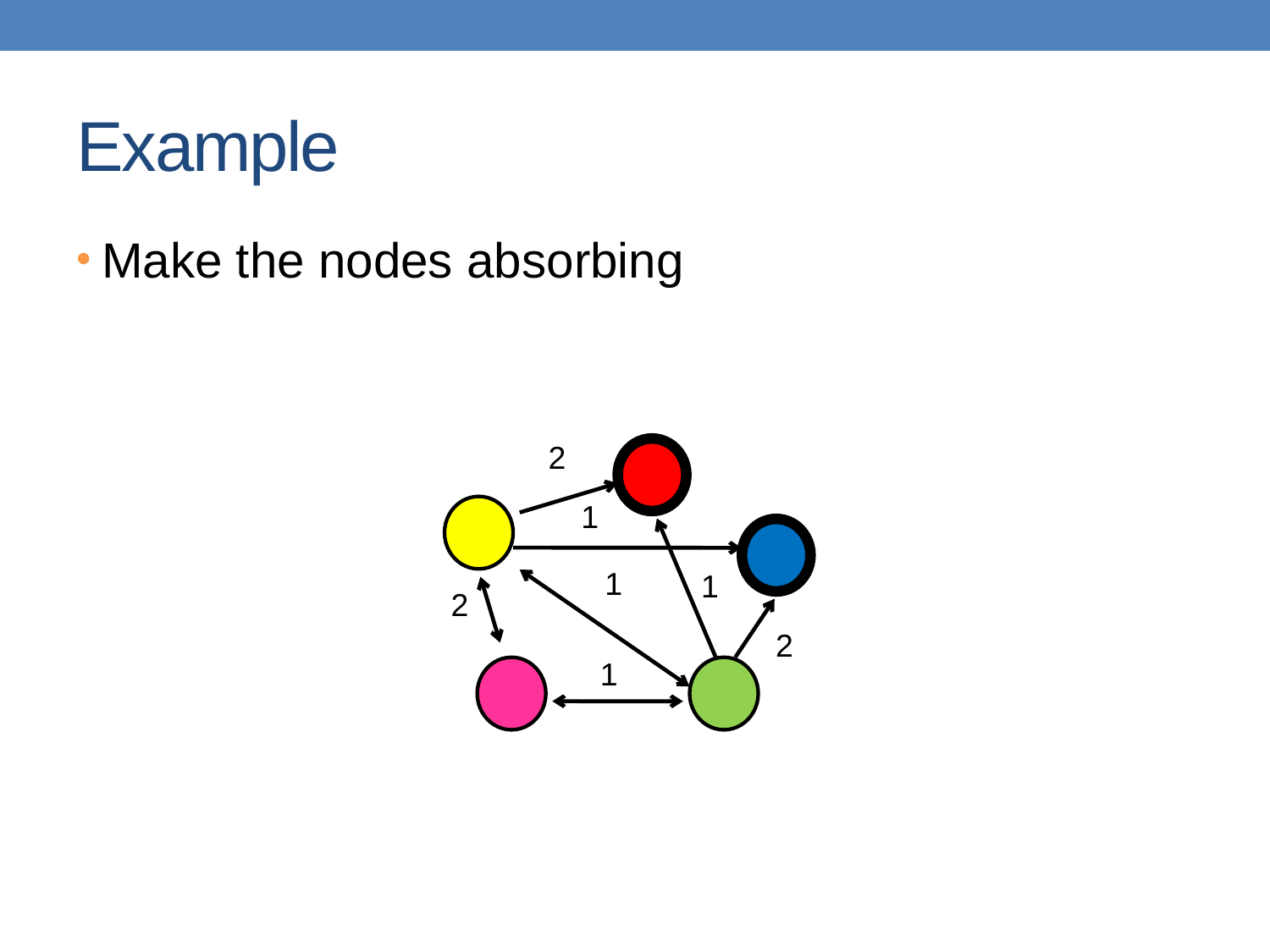

# Example
Make the nodes absorbing
2

1
1
1
2
2
1